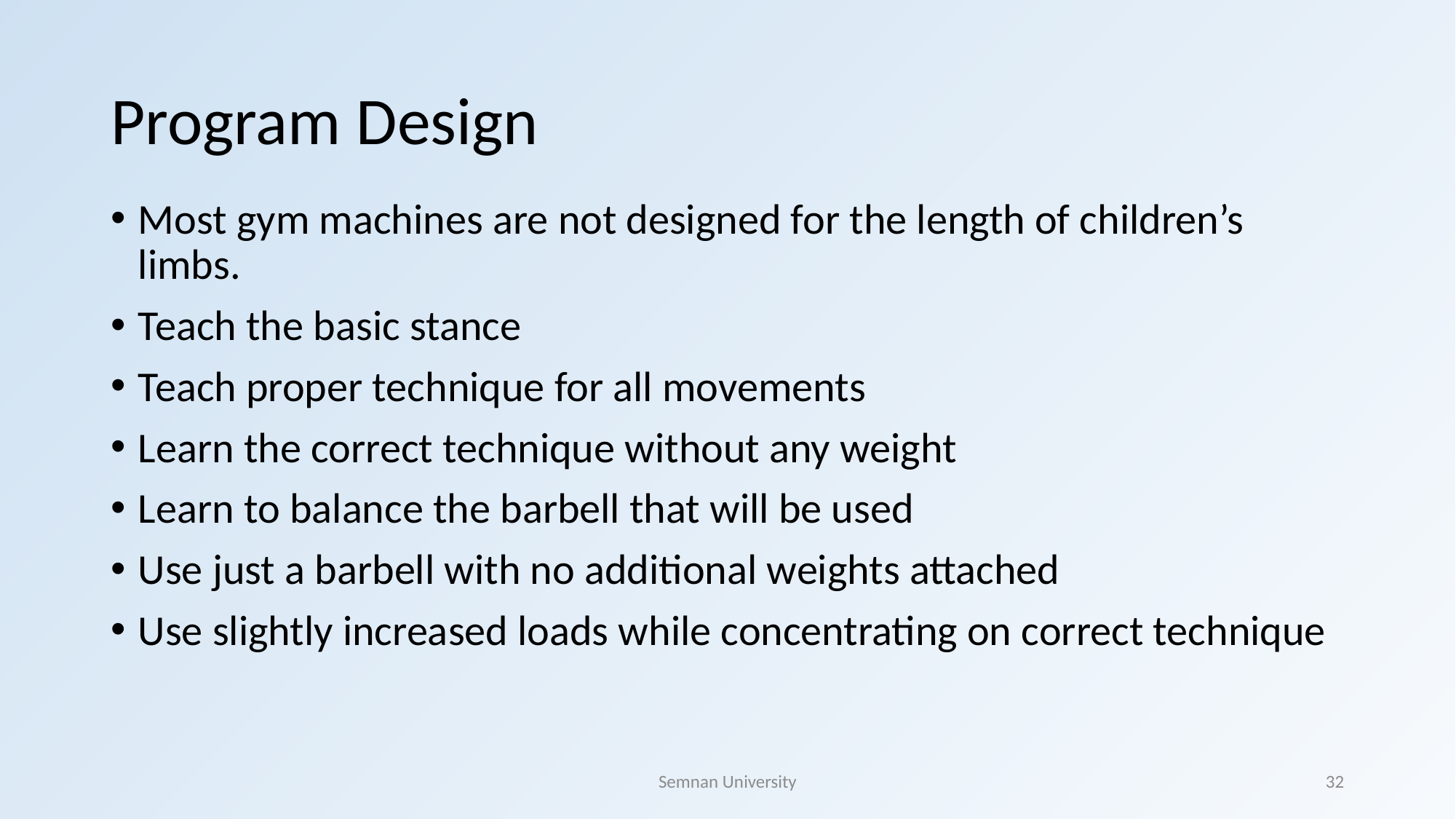

# Program Design
Most gym machines are not designed for the length of children’s limbs.
Teach the basic stance
Teach proper technique for all movements
Learn the correct technique without any weight
Learn to balance the barbell that will be used
Use just a barbell with no additional weights attached
Use slightly increased loads while concentrating on correct technique
Semnan University
32